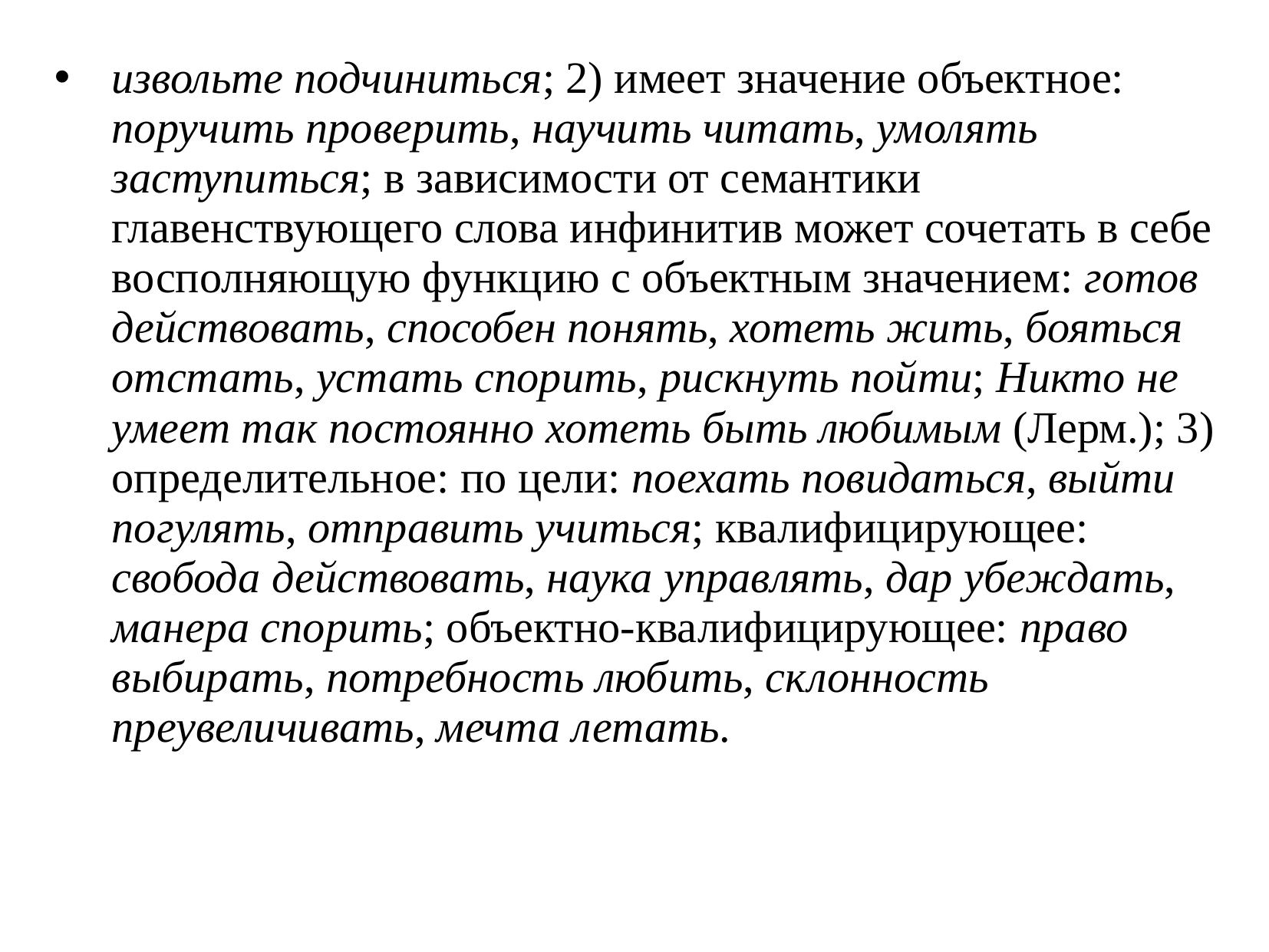

извольте подчиниться; 2) имеет значение объектное: поручить проверить, научить читать, умолять заступиться; в зависимости от семантики главенствующего слова инфинитив может сочетать в себе восполняющую функцию с объектным значением: готов действовать, способен понять, хотеть жить, бояться отстать, устать спорить, рискнуть пойти; Никто не умеет так постоянно хотеть быть любимым (Лерм.); 3) определительное: по цели: поехать повидаться, выйти погулять, отправить учиться; квалифицирующее: свобода действовать, наука управлять, дар убеждать, манера спорить; объектно-квалифицирующее: право выбирать, потребность любить, склонность преувеличивать, мечта летать.